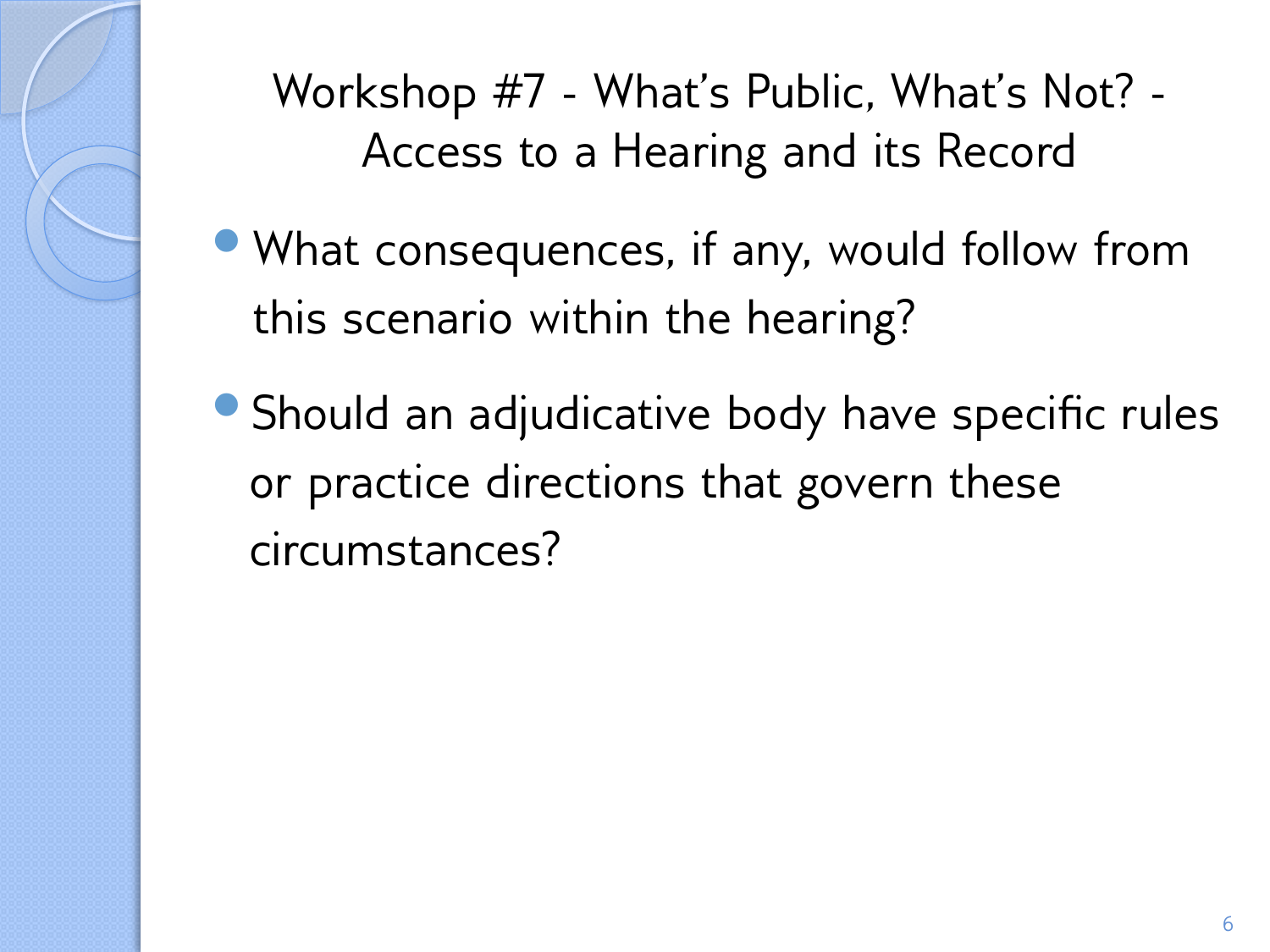

# Workshop #7 - What’s Public, What’s Not? - Access to a Hearing and its Record
What consequences, if any, would follow from this scenario within the hearing?
Should an adjudicative body have specific rules or practice directions that govern these circumstances?

6